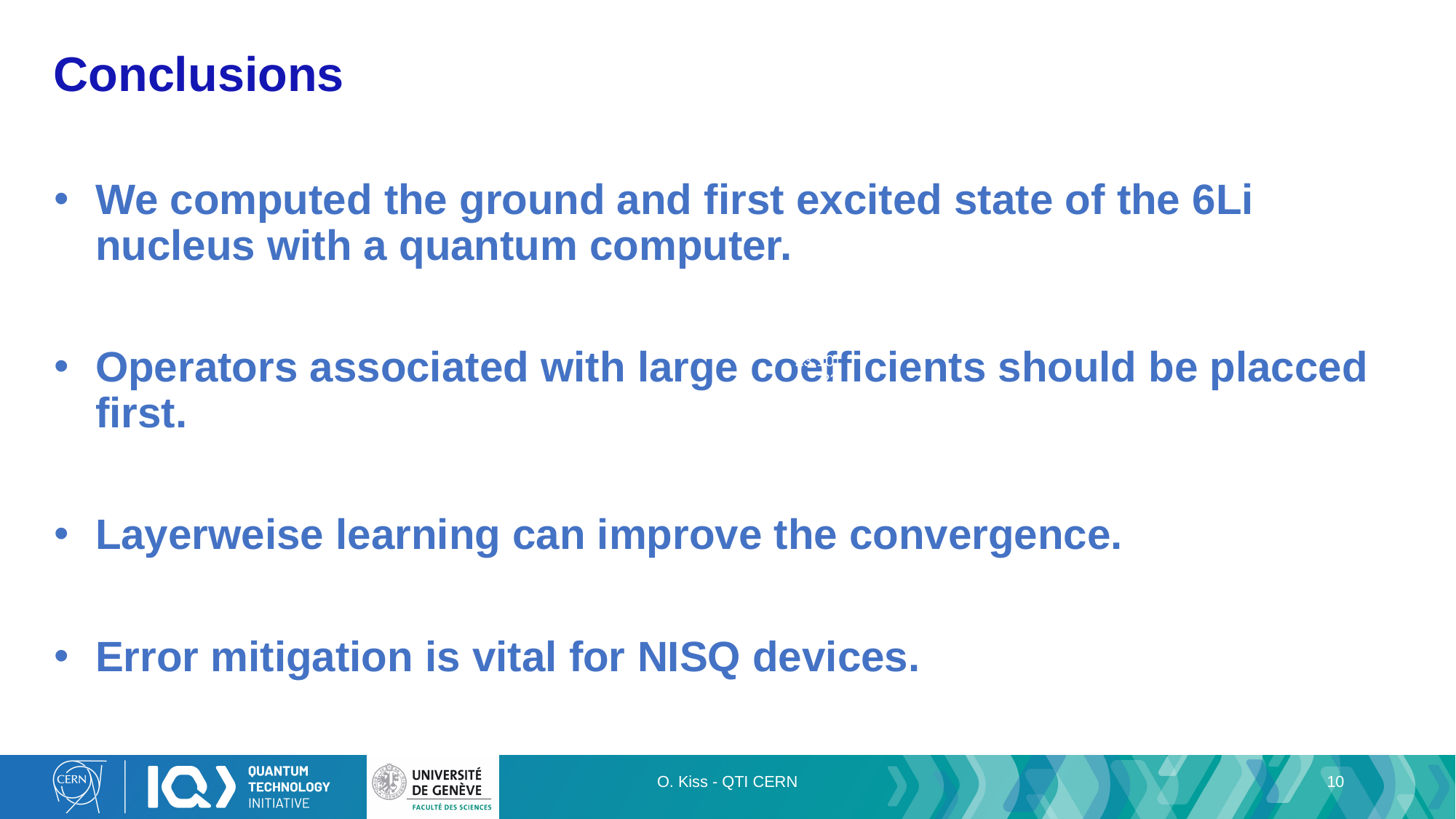

# Conclusions
We computed the ground and first excited state of the 6Li nucleus with a quantum computer.

Operators associated with large coefficients should be placced first.

Layerweise learning can improve the convergence.

Error mitigation is vital for NISQ devices.
23.10.22
O. Kiss - QTI CERN
10